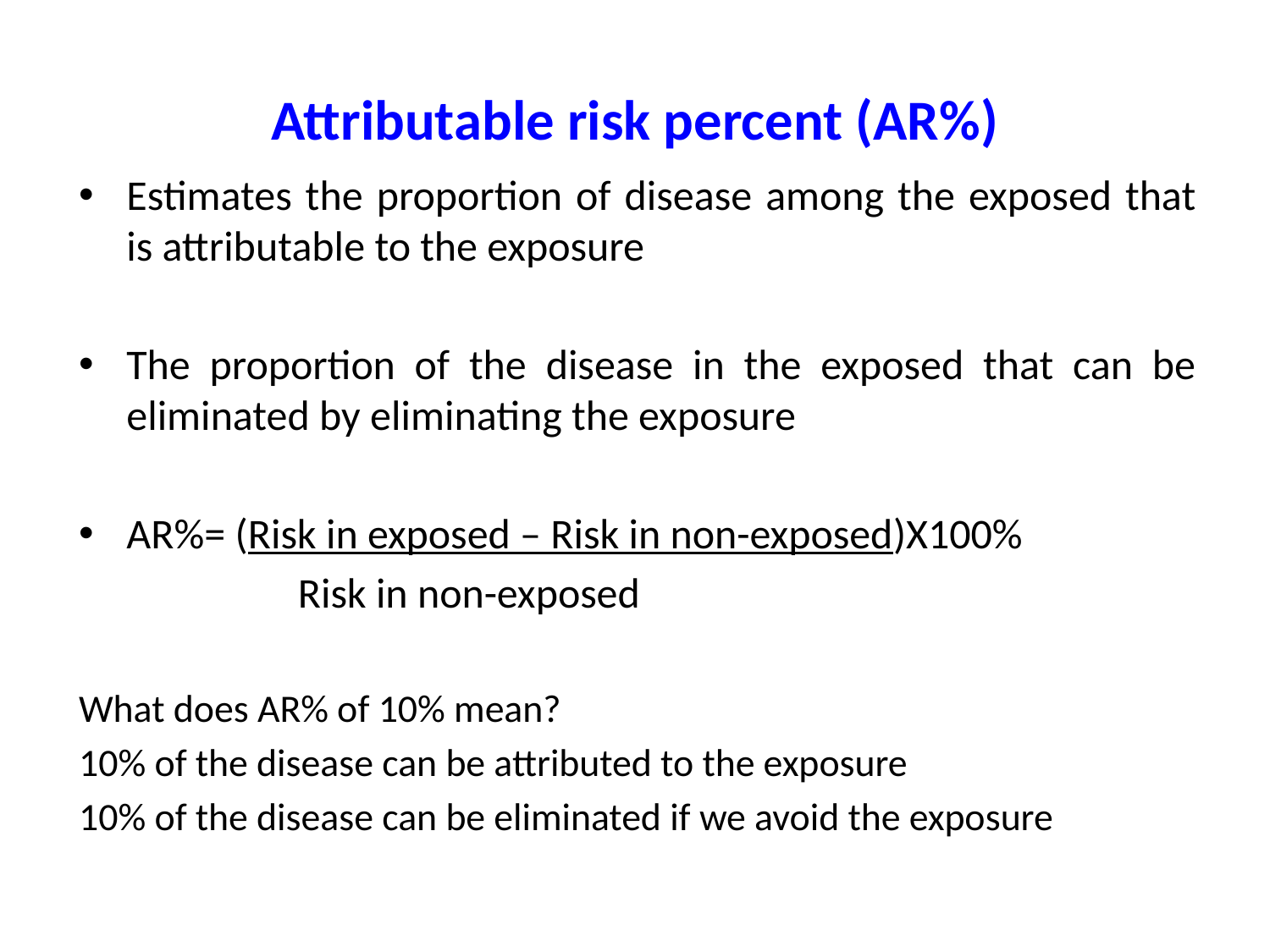

# Attributable risk percent (AR%)
Estimates the proportion of disease among the exposed that is attributable to the exposure

The proportion of the disease in the exposed that can be eliminated by eliminating the exposure

AR%= (Risk in exposed – Risk in non-exposed)X100%
                       Risk in non-exposed

What does AR% of 10% mean?
10% of the disease can be attributed to the exposure
10% of the disease can be eliminated if we avoid the exposure